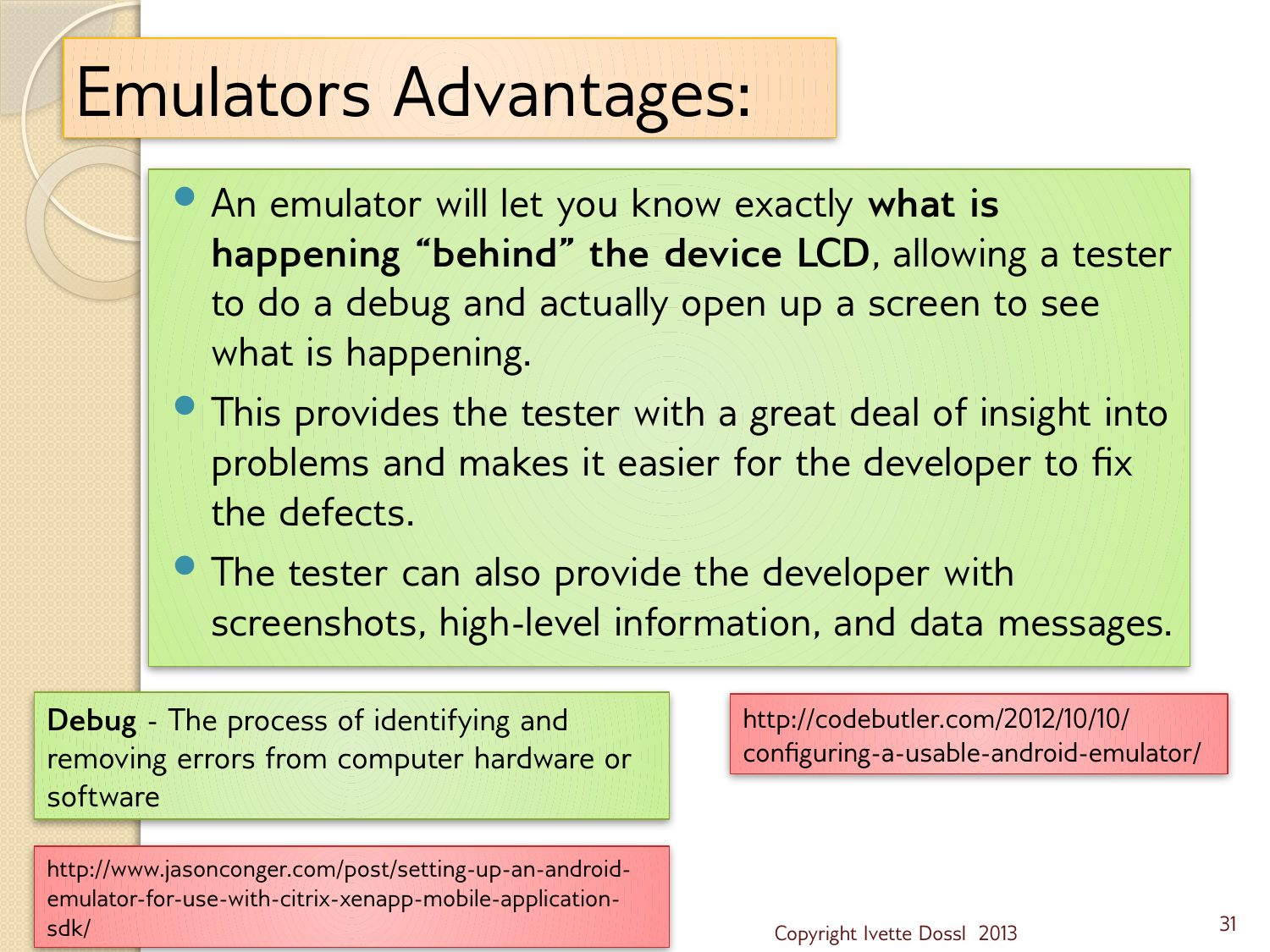

# Emulators Advantages:
An emulator will let you know exactly what is happening “behind” the device LCD, allowing a tester to do a debug and actually open up a screen to see what is happening.
This provides the tester with a great deal of insight into problems and makes it easier for the developer to fix the defects.
The tester can also provide the developer with screenshots, high-level information, and data messages.
Debug - The process of identifying and removing errors from computer hardware or software
http://codebutler.com/2012/10/10/configuring-a-usable-android-emulator/
http://www.jasonconger.com/post/setting-up-an-android-emulator-for-use-with-citrix-xenapp-mobile-application-sdk/
31
Copyright Ivette Dossl  2013